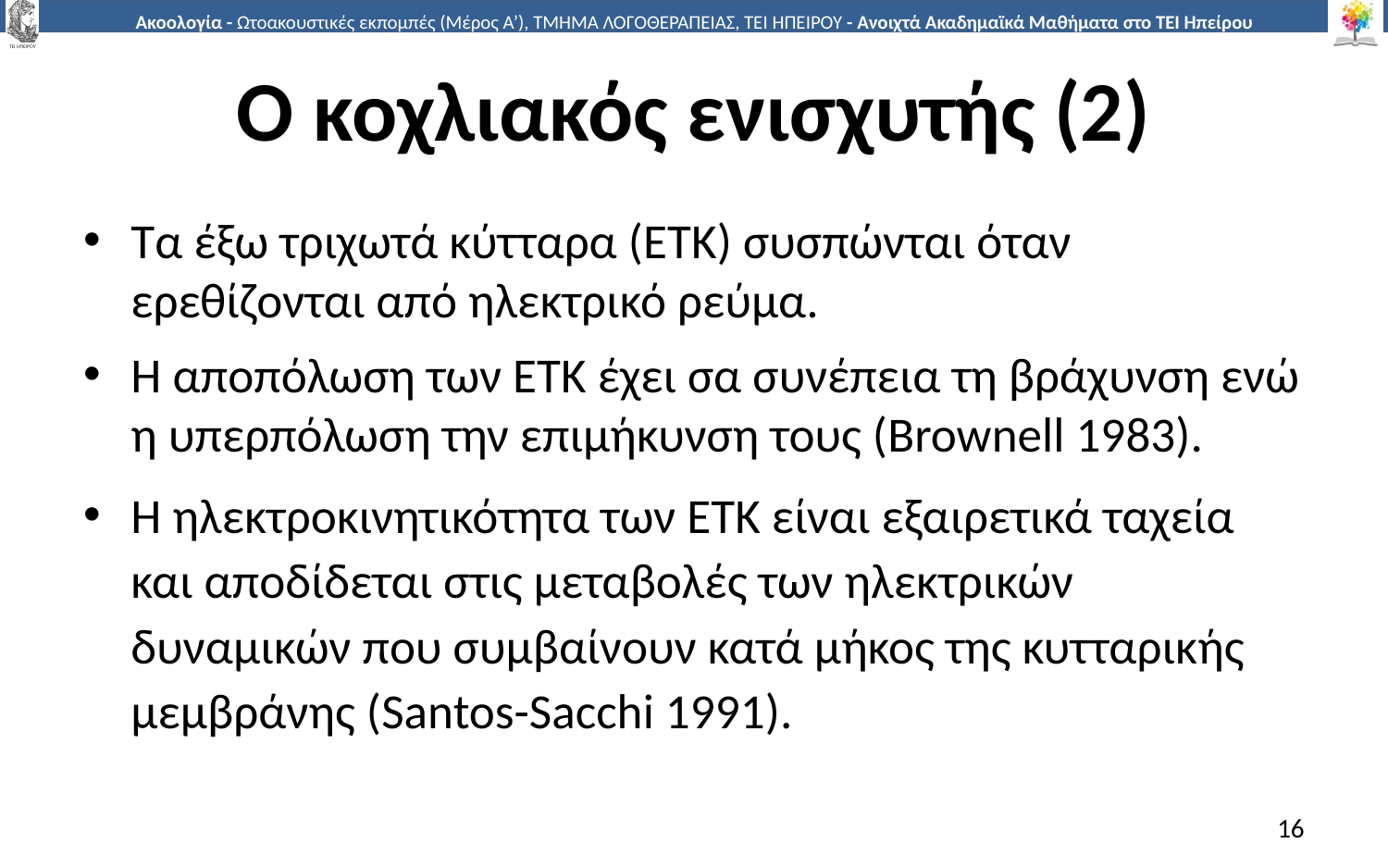

# Ο κοχλιακός ενισχυτής (2)
Τα έξω τριχωτά κύτταρα (ΕΤΚ) συσπώνται όταν ερεθίζονται από ηλεκτρικό ρεύμα.
Η αποπόλωση των ΕΤΚ έχει σα συνέπεια τη βράχυνση ενώ η υπερπόλωση την επιμήκυνση τους (Brownell 1983).
Η ηλεκτροκινητικότητα των ΕΤΚ είναι εξαιρετικά ταχεία και αποδίδεται στις μεταβολές των ηλεκτρικών δυναμικών που συμβαίνουν κατά μήκος της κυτταρικής μεμβράνης (Santos-Sacchi 1991).

16